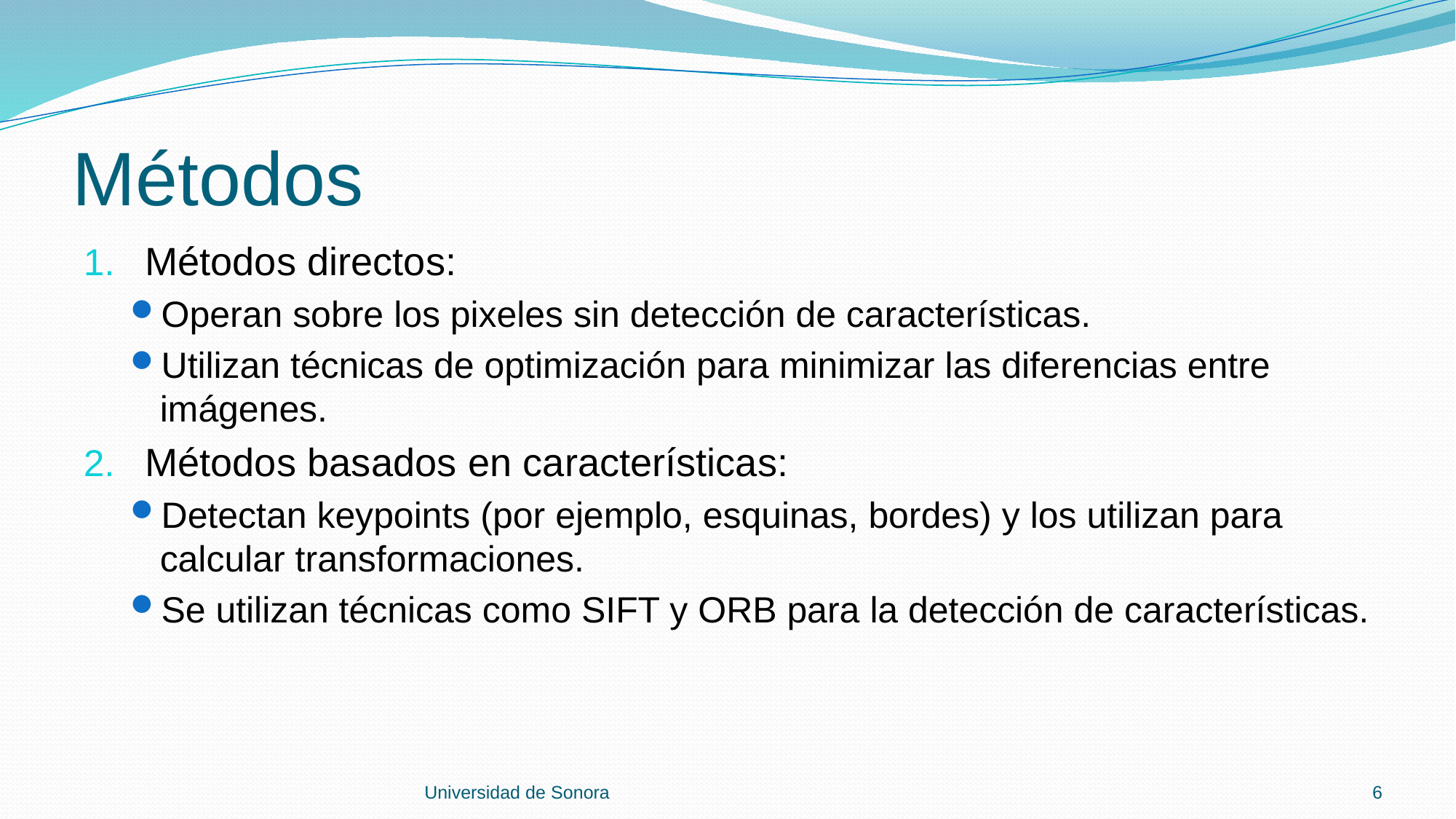

# Métodos
Métodos directos:
Operan sobre los pixeles sin detección de características.
Utilizan técnicas de optimización para minimizar las diferencias entre imágenes.
Métodos basados ​​en características:
Detectan keypoints (por ejemplo, esquinas, bordes) y los utilizan para calcular transformaciones.
Se utilizan técnicas como SIFT y ORB para la detección de características.

Universidad de Sonora
6